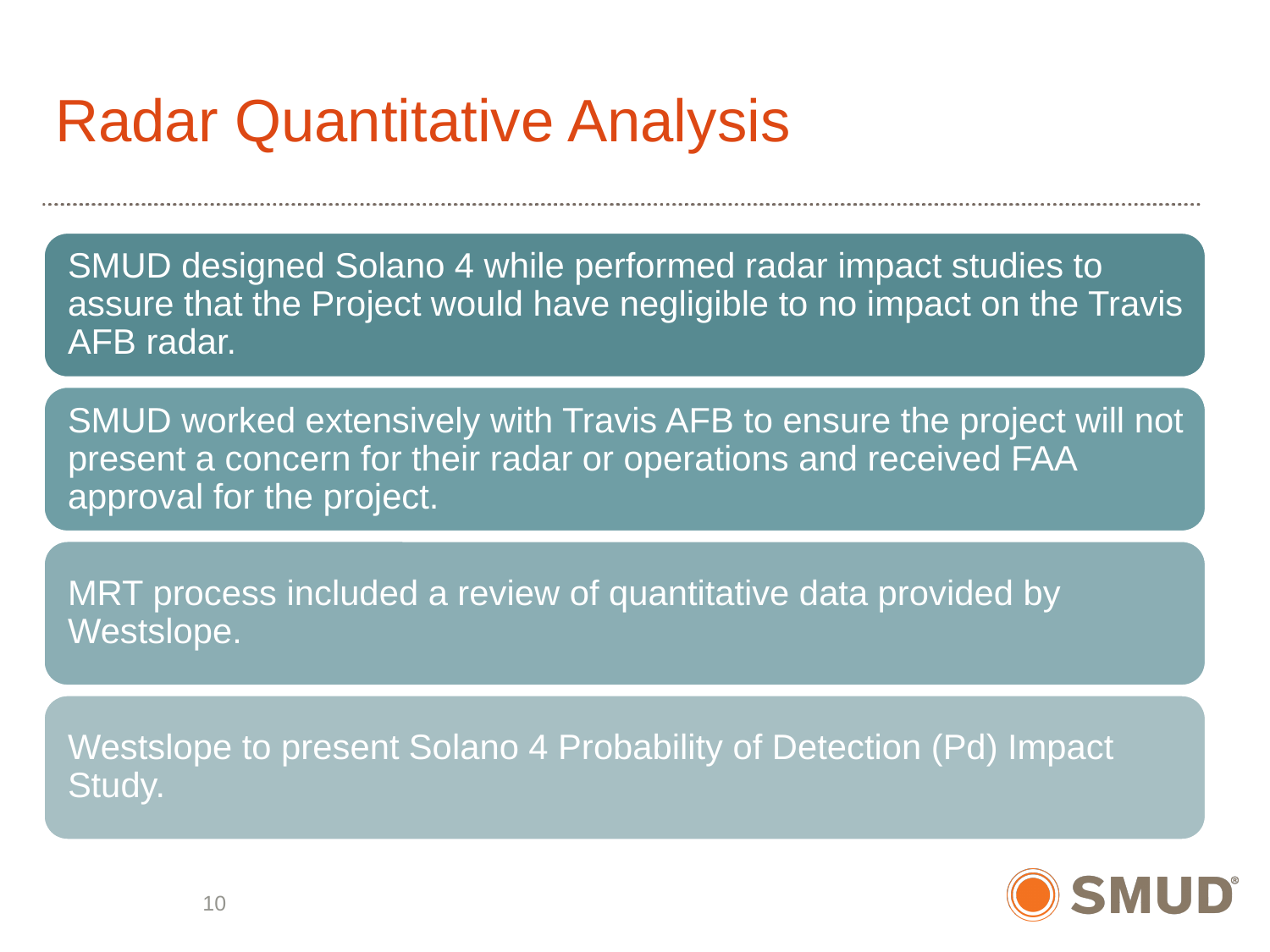

# Radar Quantitative Analysis
SMUD designed Solano 4 while performed radar impact studies to assure that the Project would have negligible to no impact on the Travis AFB radar.
SMUD worked extensively with Travis AFB to ensure the project will not present a concern for their radar or operations and received FAA approval for the project.
MRT process included a review of quantitative data provided by Westslope.
Westslope to present Solano 4 Probability of Detection (Pd) Impact Study.
10